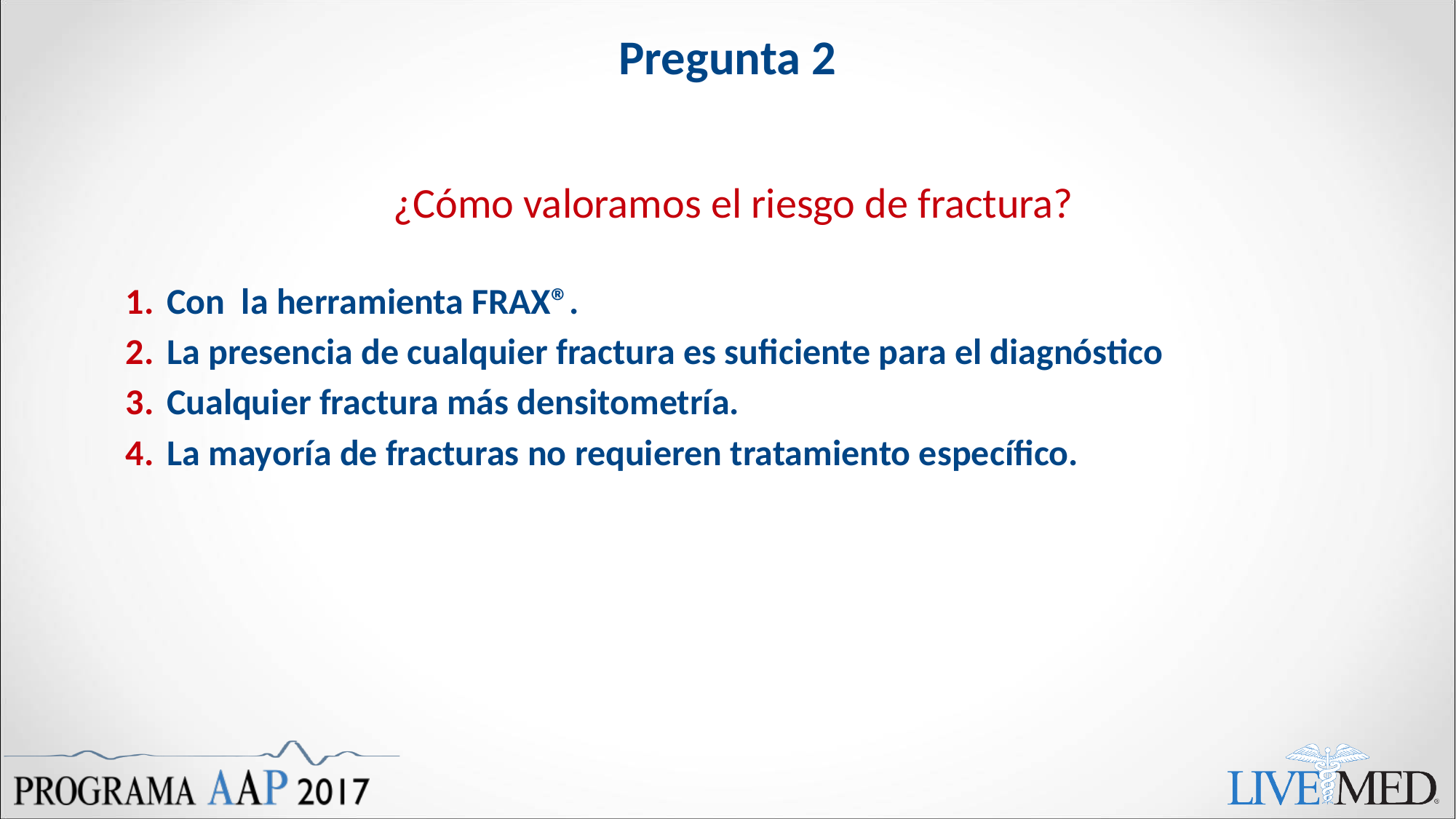

# Pregunta 2
¿Cómo valoramos el riesgo de fractura?
Con  la herramienta FRAX®.
La presencia de cualquier fractura es suficiente para el diagnóstico
Cualquier fractura más densitometría.
La mayoría de fracturas no requieren tratamiento específico.